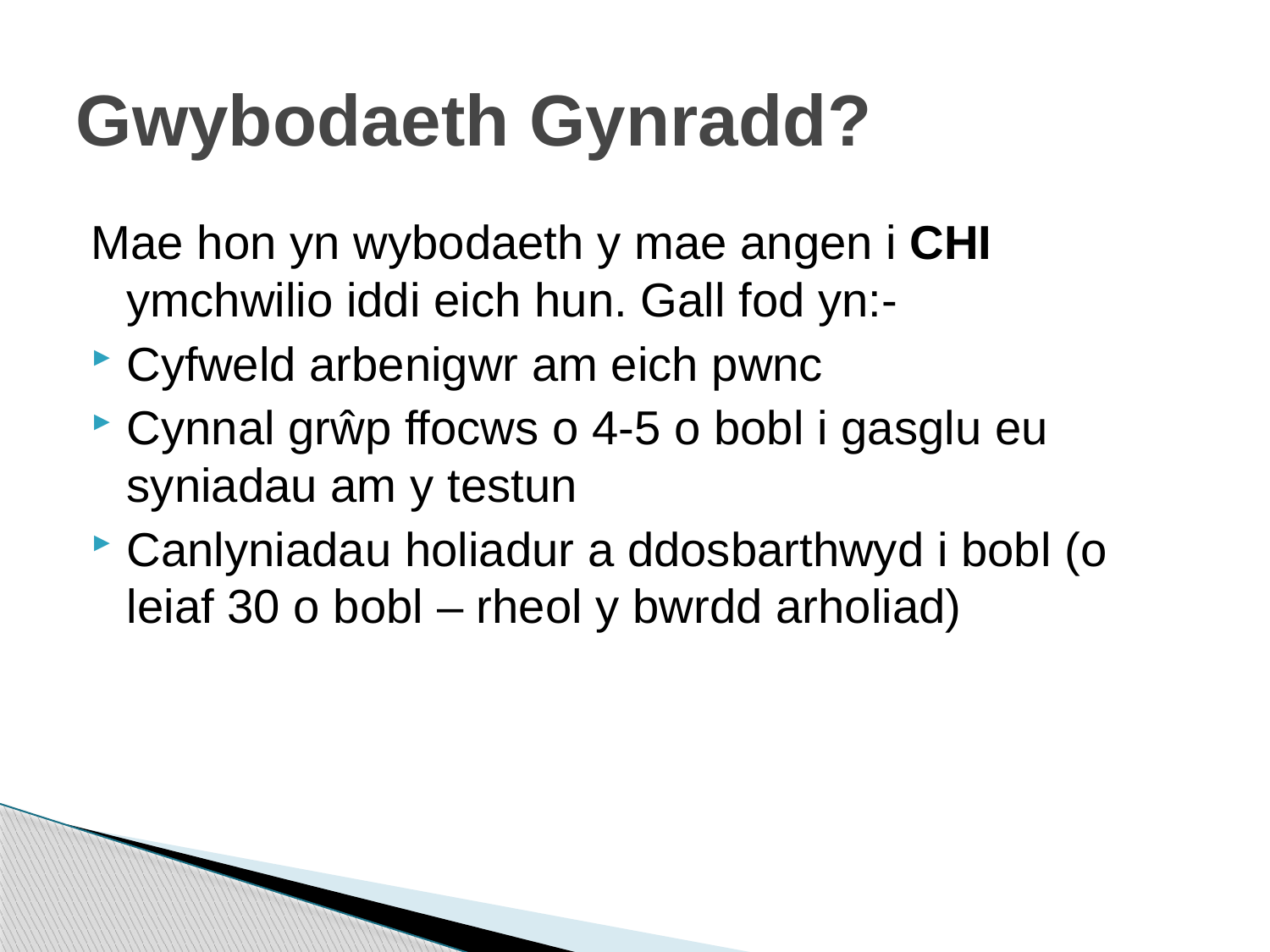

# Gwybodaeth Gynradd?
Mae hon yn wybodaeth y mae angen i CHI ymchwilio iddi eich hun. Gall fod yn:-
Cyfweld arbenigwr am eich pwnc
Cynnal grŵp ffocws o 4-5 o bobl i gasglu eu syniadau am y testun
Canlyniadau holiadur a ddosbarthwyd i bobl (o leiaf 30 o bobl – rheol y bwrdd arholiad)